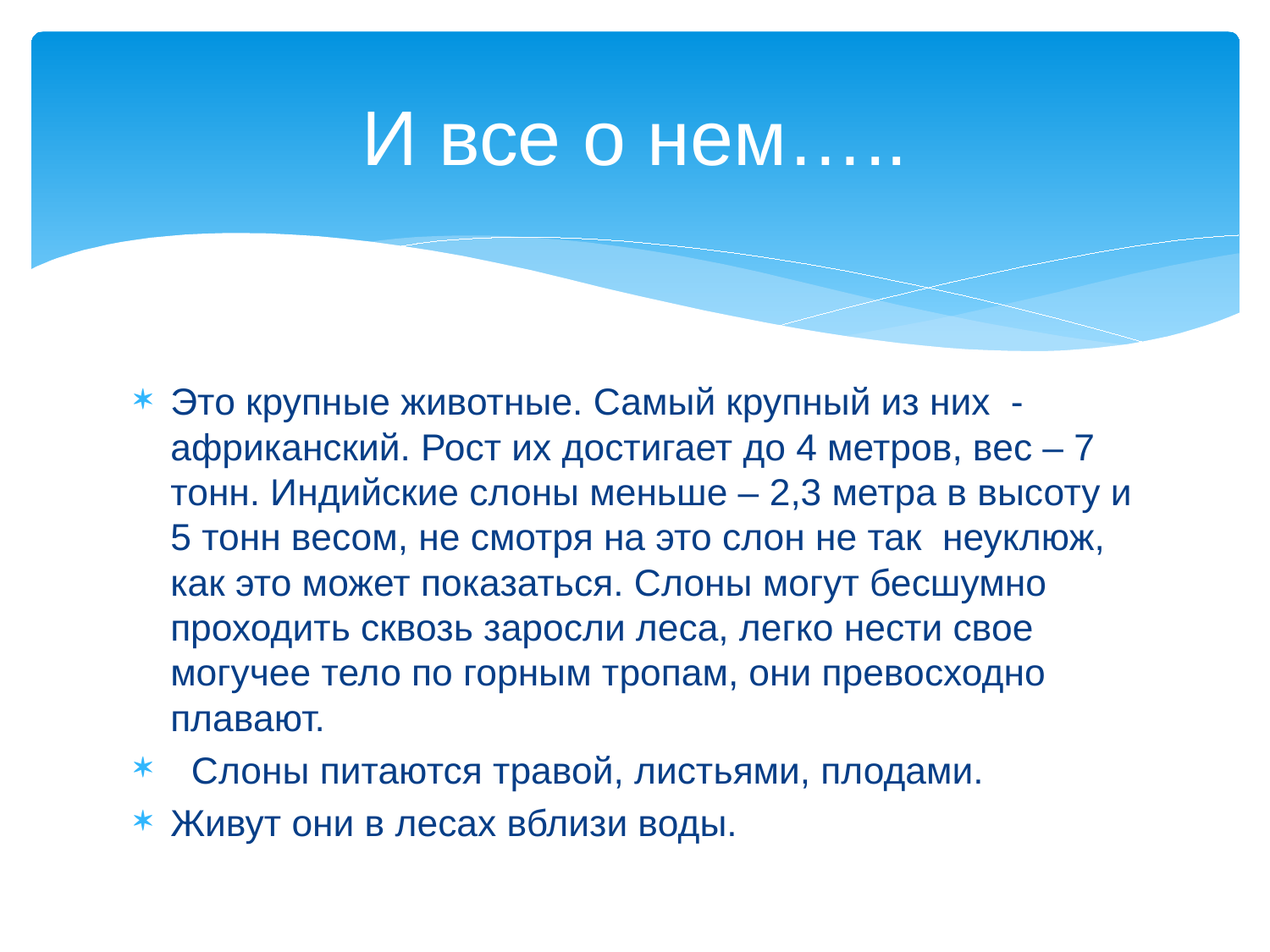

# И все о нем…..
Это крупные животные. Самый крупный из них  - африканский. Рост их достигает до 4 метров, вес – 7 тонн. Индийские слоны меньше – 2,3 метра в высоту и 5 тонн весом, не смотря на это слон не так  неуклюж,  как это может показаться. Слоны могут бесшумно проходить сквозь заросли леса, легко нести свое могучее тело по горным тропам, они превосходно плавают.
  Слоны питаются травой, листьями, плодами.
Живут они в лесах вблизи воды.